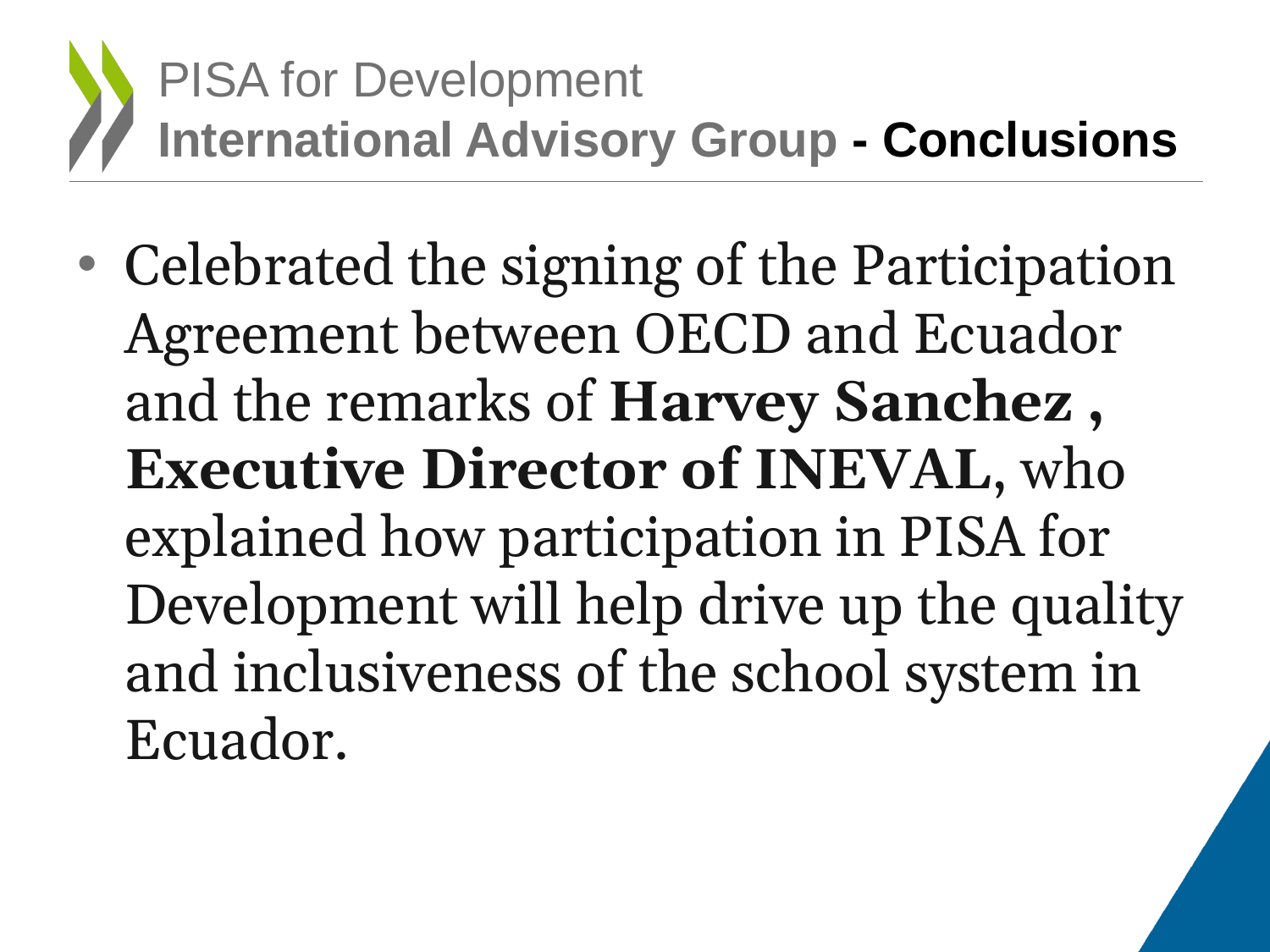

# PISA for Development International Advisory Group - Conclusions
Celebrated the signing of the Participation Agreement between OECD and Ecuador and the remarks of Harvey Sanchez , Executive Director of INEVAL, who explained how participation in PISA for Development will help drive up the quality and inclusiveness of the school system in Ecuador.